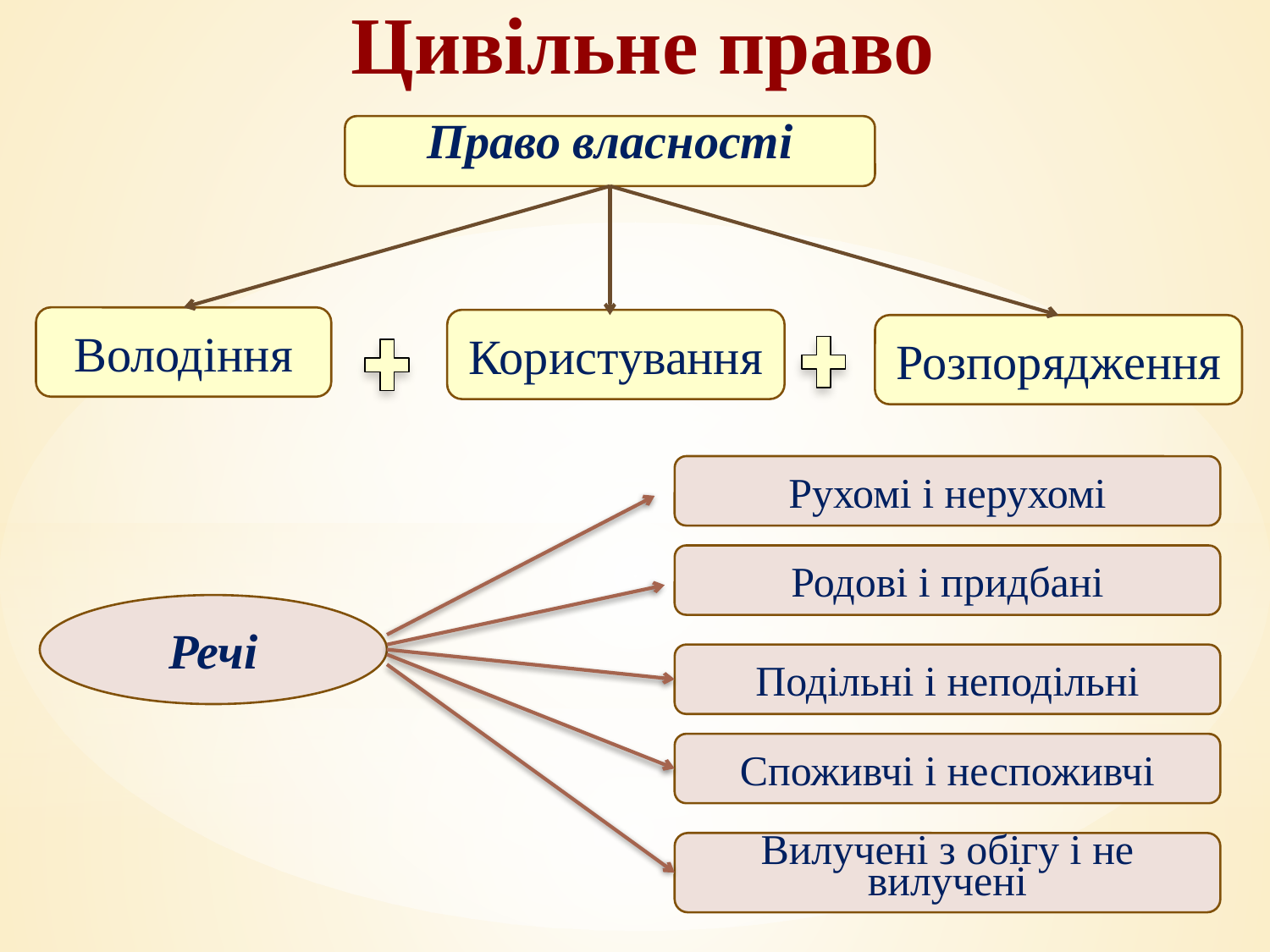

# Цивільне право
Право власності
Володіння
Користування
Розпорядження

Рухомі і нерухомі
Родові і придбані
Речі
Подільні і неподільні
Споживчі і неспоживчі
Вилучені з обігу і не вилучені